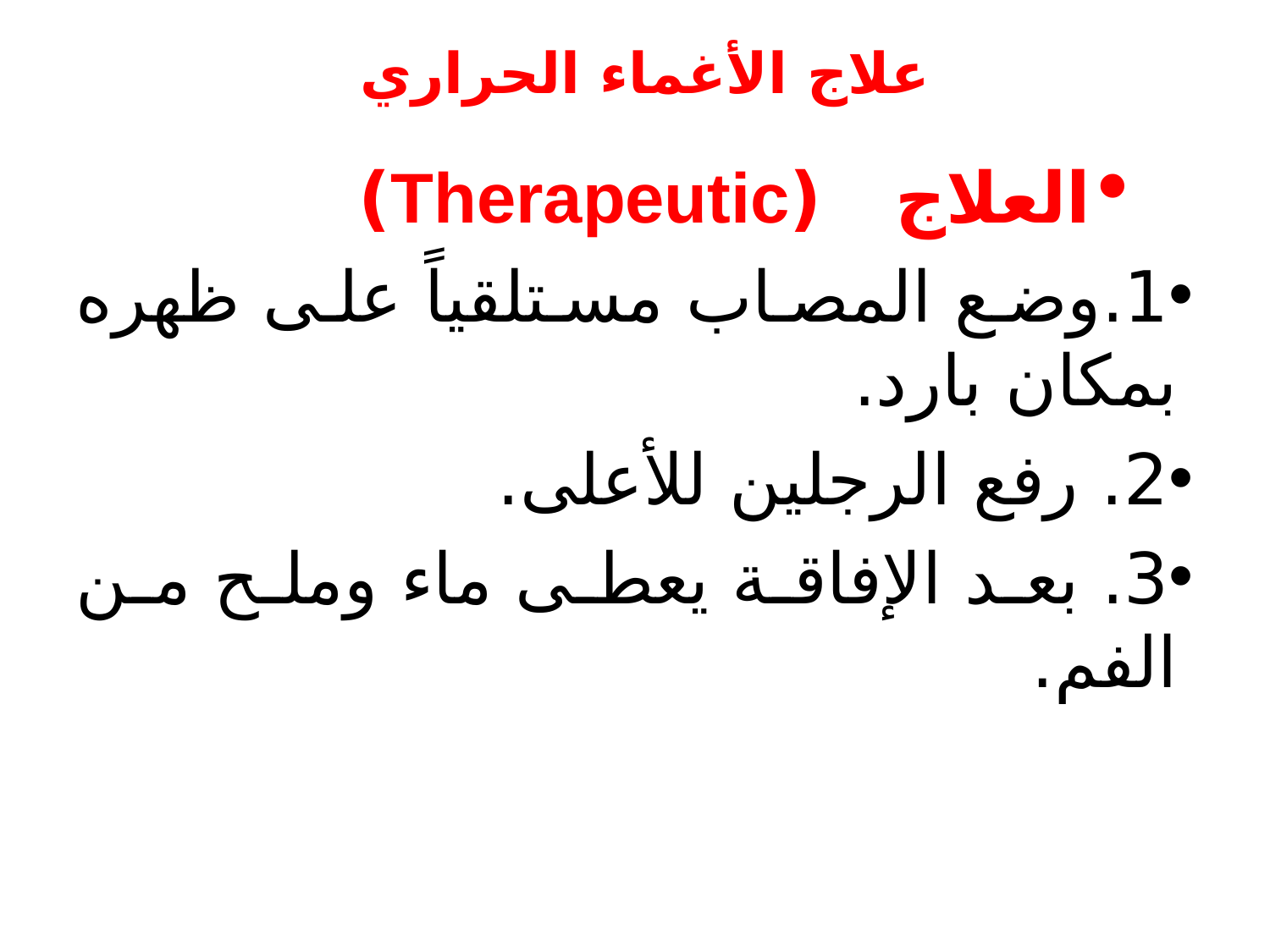

# علاج الأغماء الحراري
العلاج   (Therapeutic)
1.وضع المصاب مستلقياً على ظهره بمكان بارد.
2. رفع الرجلين للأعلى.
3. بعد الإفاقة يعطى ماء وملح من الفم.